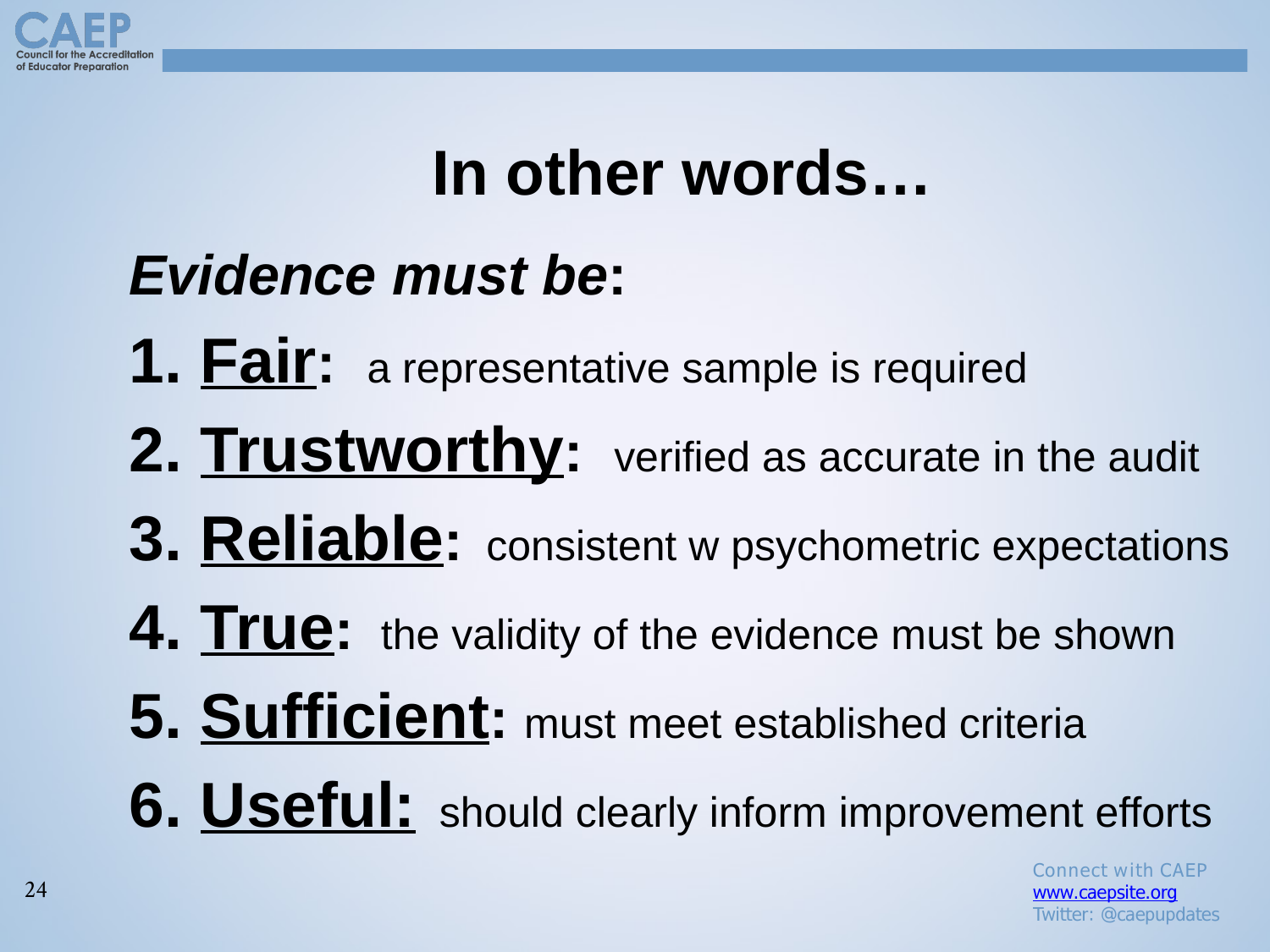

# In other words…
Evidence must be:
Fair:  a representative sample is required
Trustworthy:  verified as accurate in the audit
Reliable:  consistent w psychometric expectations
True:  the validity of the evidence must be shown
Sufficient: must meet established criteria
Useful:  should clearly inform improvement efforts
24